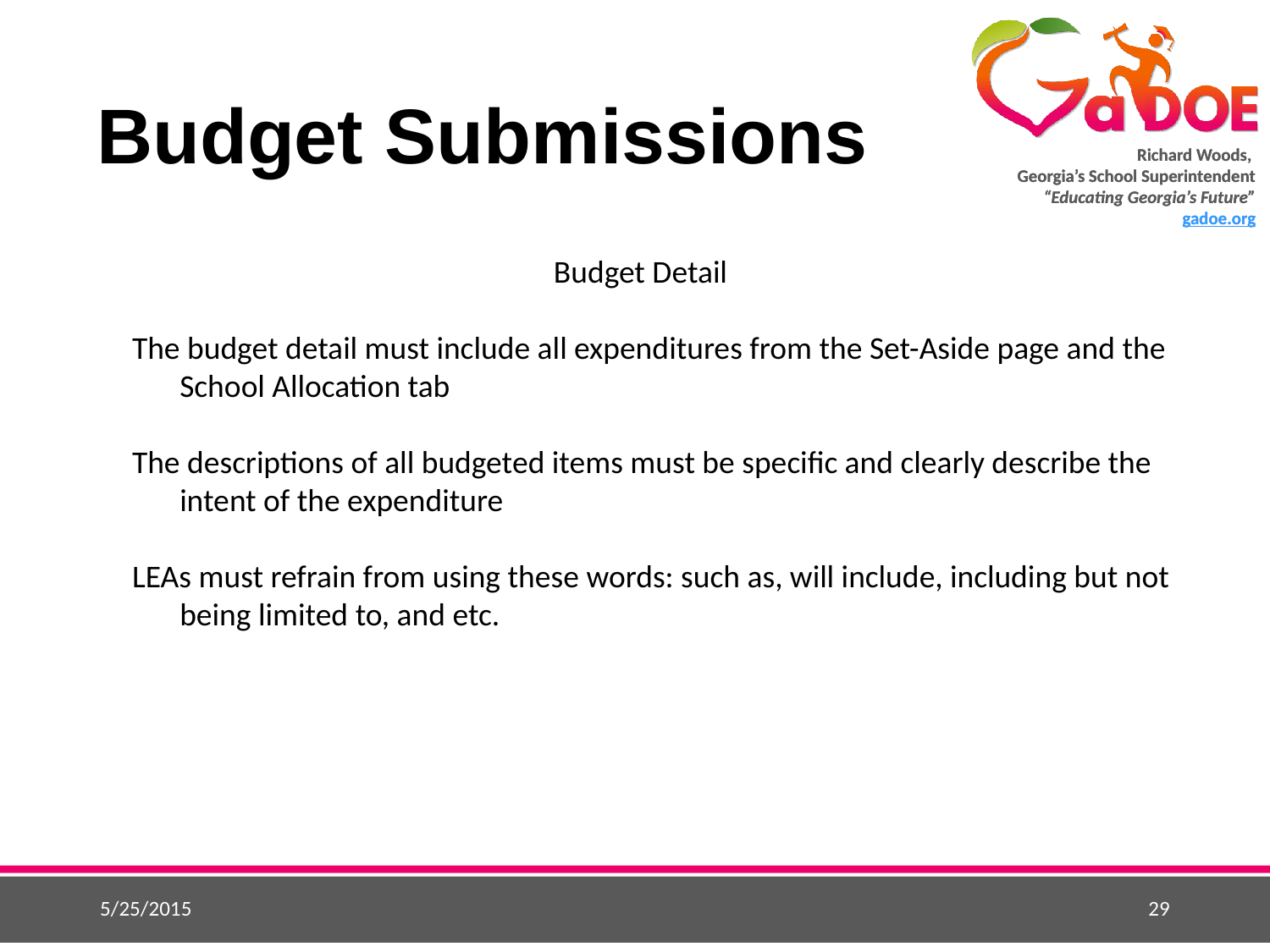

# Budget Submissions
Budget Detail

The budget detail must include all expenditures from the Set-Aside page and the School Allocation tab

The descriptions of all budgeted items must be specific and clearly describe the intent of the expenditure

LEAs must refrain from using these words: such as, will include, including but not being limited to, and etc.
5/25/2015
29